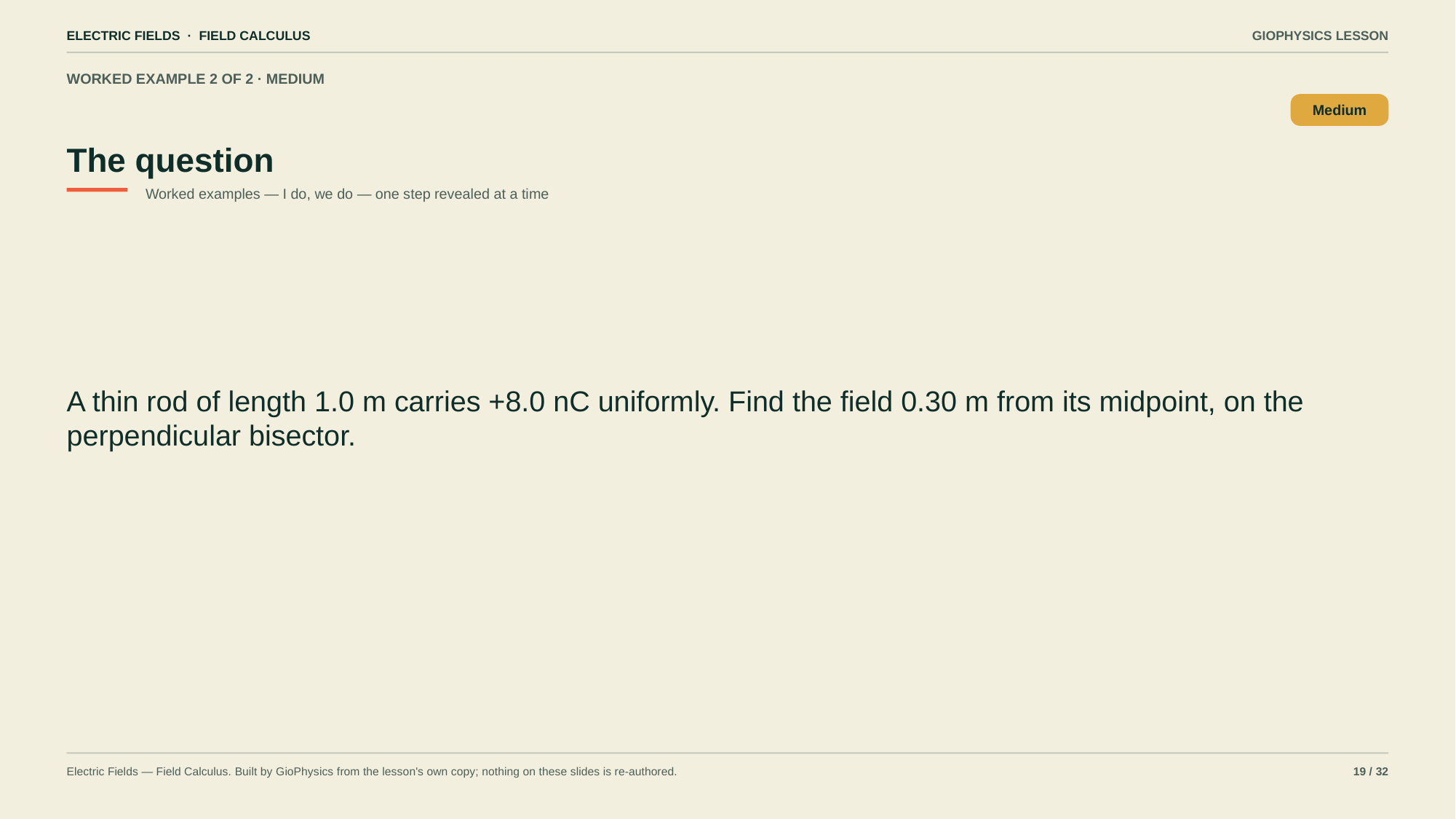

ELECTRIC FIELDS  ·  FIELD CALCULUS
GIOPHYSICS LESSON

WORKED EXAMPLE 2 OF 2 · MEDIUM
The question

Medium
Worked examples — I do, we do — one step revealed at a time

A thin rod of length 1.0 m carries +8.0 nC uniformly. Find the field 0.30 m from its midpoint, on the perpendicular bisector.

Electric Fields — Field Calculus. Built by GioPhysics from the lesson's own copy; nothing on these slides is re-authored.
19 / 32